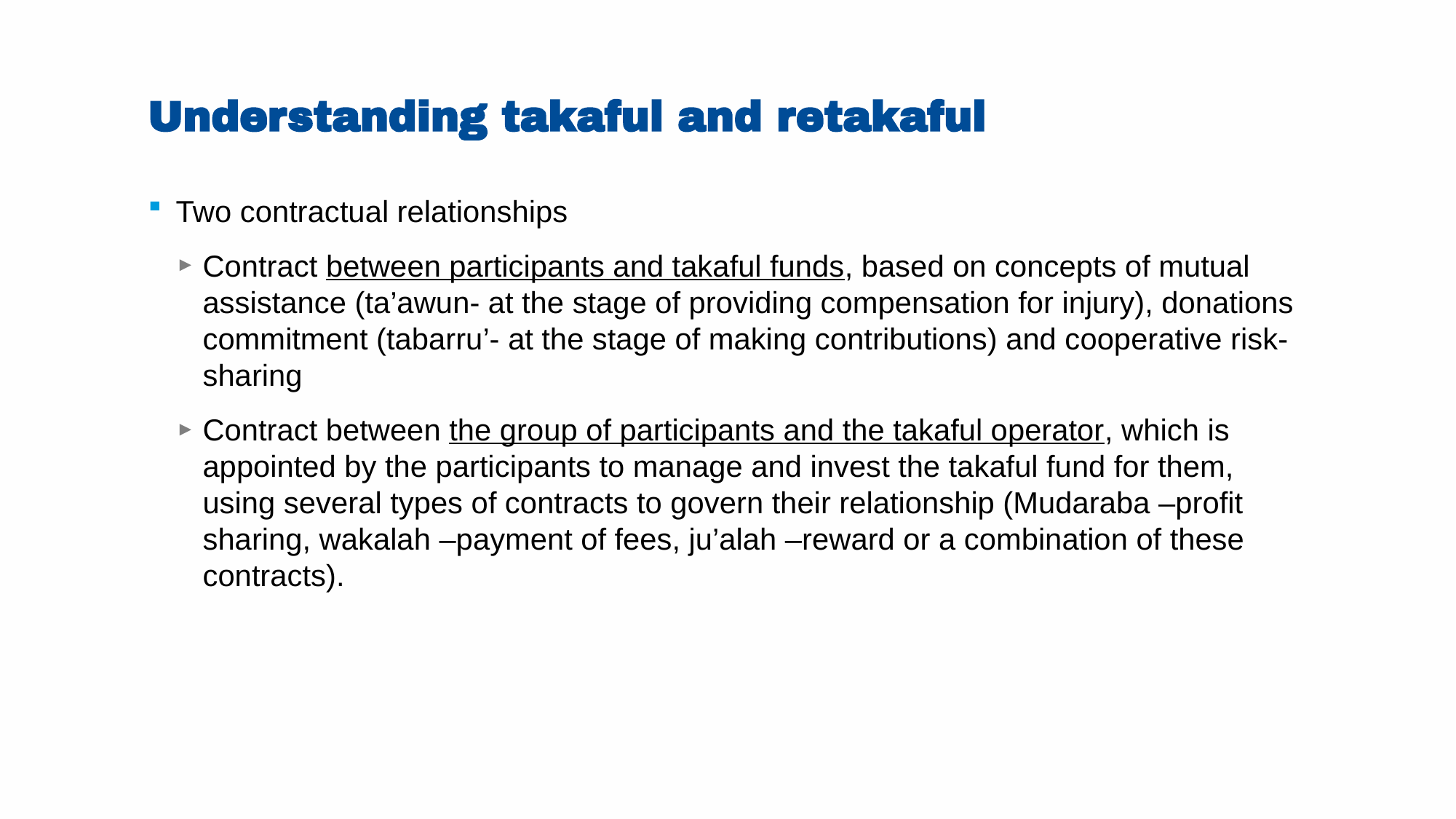

# Understanding takaful and retakaful
Two contractual relationships
Contract between participants and takaful funds, based on concepts of mutual assistance (ta’awun- at the stage of providing compensation for injury), donations commitment (tabarru’- at the stage of making contributions) and cooperative risk-sharing
Contract between the group of participants and the takaful operator, which is appointed by the participants to manage and invest the takaful fund for them, using several types of contracts to govern their relationship (Mudaraba –profit sharing, wakalah –payment of fees, ju’alah –reward or a combination of these contracts).